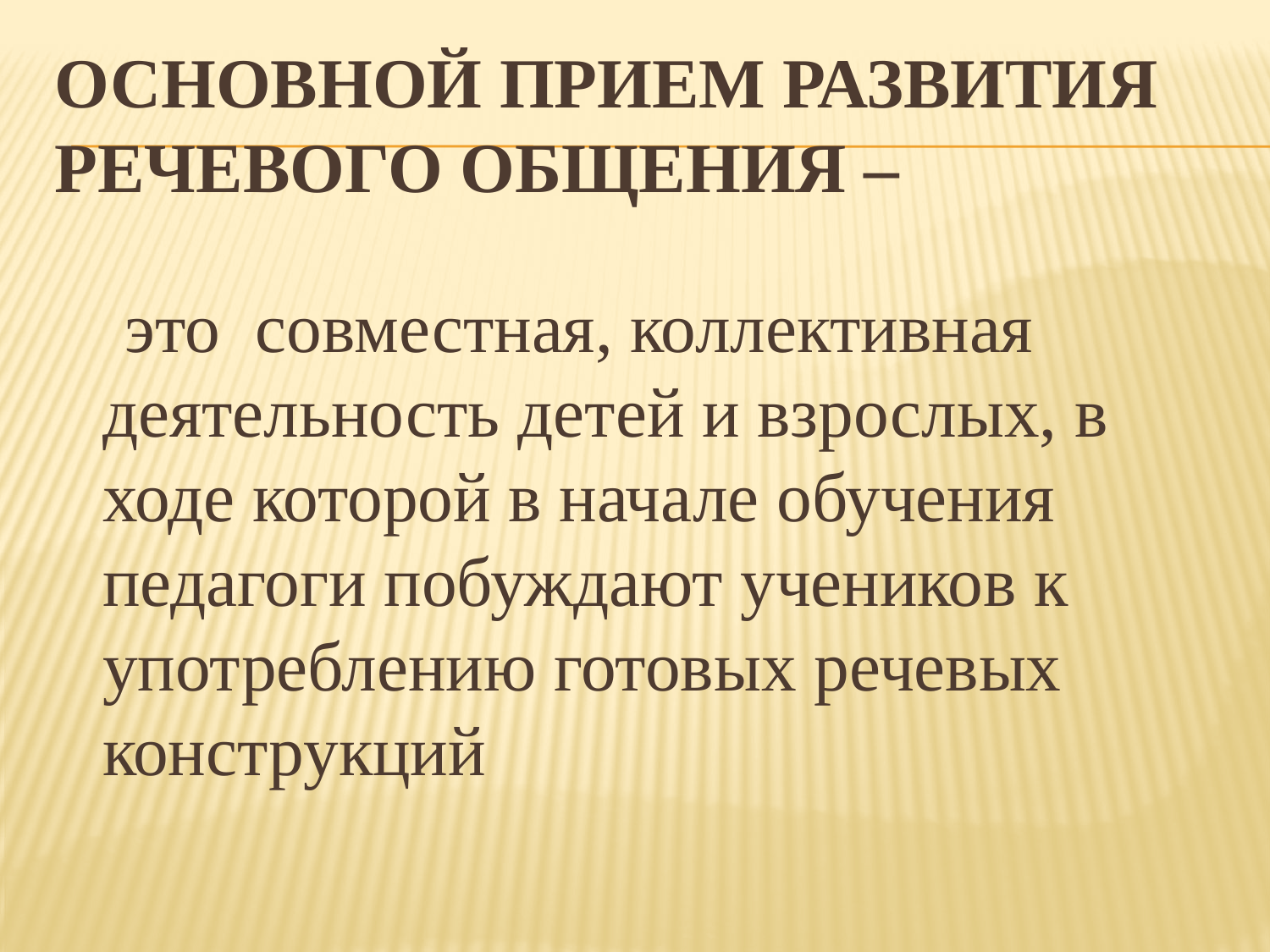

# Основной прием развития речевого общения –
    это  совместная, коллективная деятельность детей и взрослых, в ходе которой в начале обучения педагоги побуждают учеников к употреблению готовых речевых конструкций